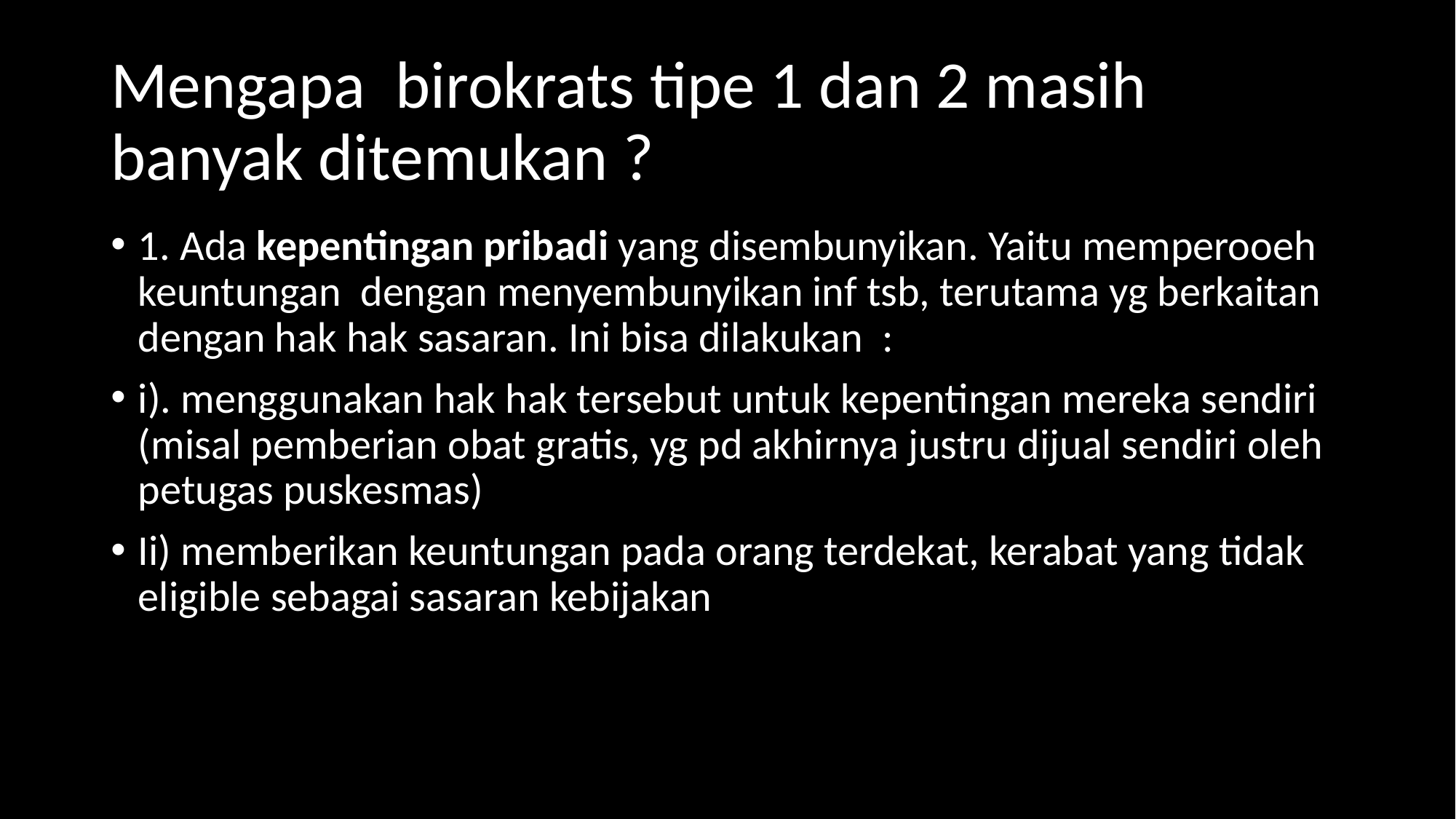

# Mengapa  birokrats tipe 1 dan 2 masih banyak ditemukan ?
1. Ada kepentingan pribadi yang disembunyikan. Yaitu memperooeh keuntungan  dengan menyembunyikan inf tsb, terutama yg berkaitan dengan hak hak sasaran. Ini bisa dilakukan  :
i). menggunakan hak hak tersebut untuk kepentingan mereka sendiri (misal pemberian obat gratis, yg pd akhirnya justru dijual sendiri oleh petugas puskesmas)
Ii) memberikan keuntungan pada orang terdekat, kerabat yang tidak eligible sebagai sasaran kebijakan